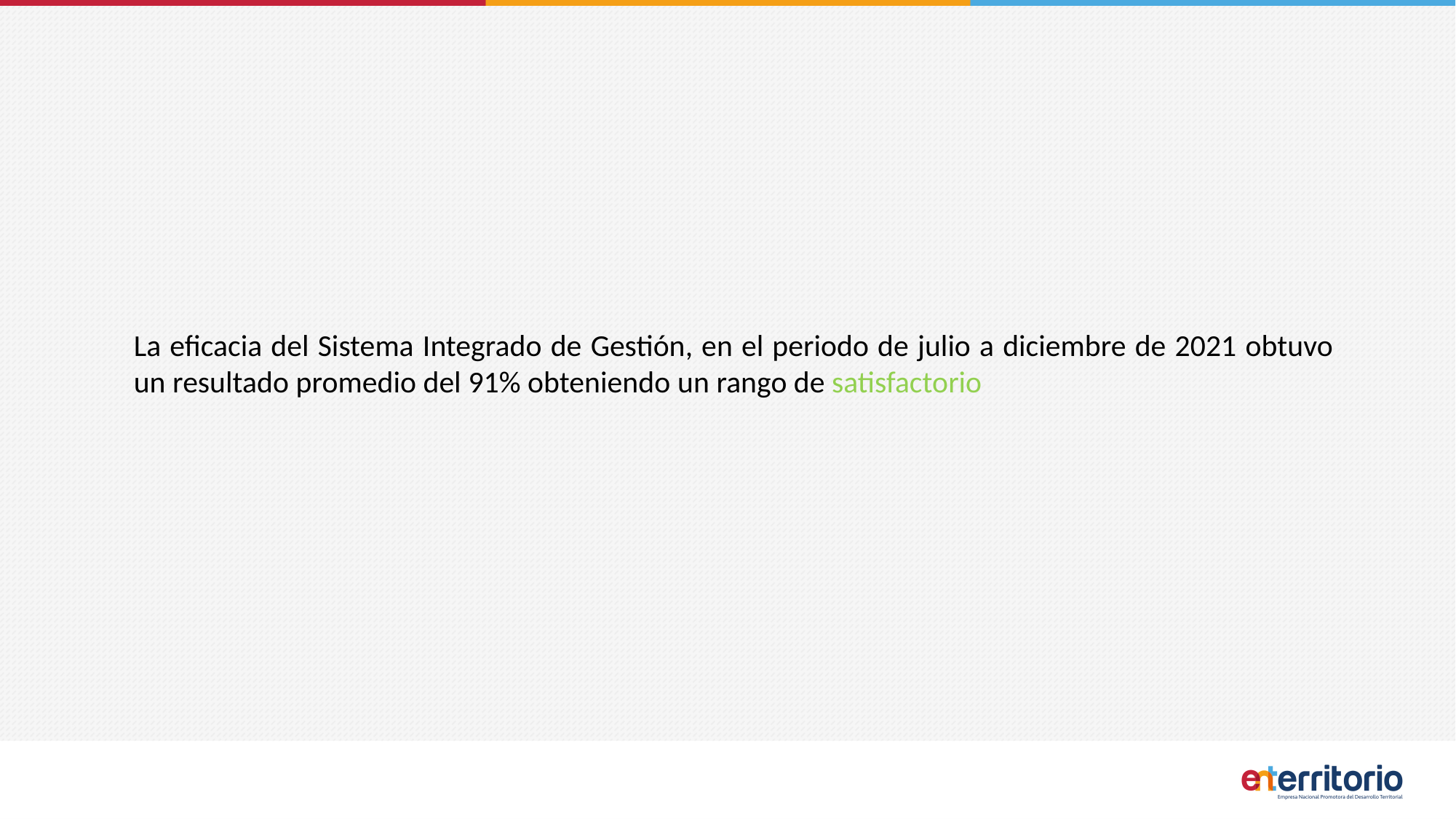

La eficacia del Sistema Integrado de Gestión, en el periodo de julio a diciembre de 2021 obtuvo un resultado promedio del 91% obteniendo un rango de satisfactorio